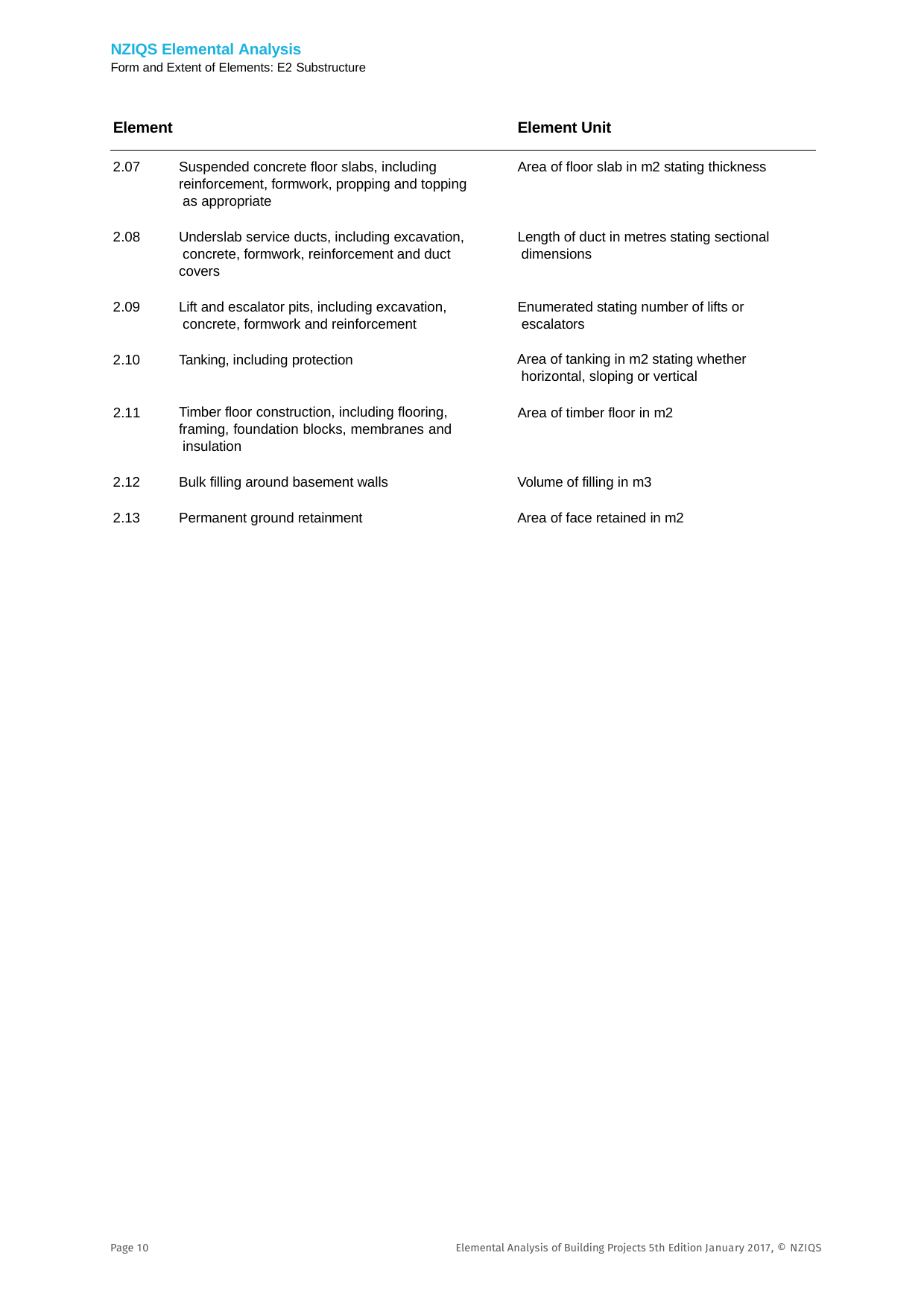

NZIQS Elemental Analysis
Form and Extent of Elements: E2 Substructure
Element
Element Unit

2.07
Suspended concrete floor slabs, including  reinforcement, formwork, propping and topping  as appropriate
Area of floor slab in m2 stating thickness
2.08
Underslab service ducts, including excavation,  concrete, formwork, reinforcement and duct  covers
Length of duct in metres stating sectional  dimensions
2.09
Lift and escalator pits, including excavation,  concrete, formwork and reinforcement
Enumerated stating number of lifts or  escalators
2.10
Tanking, including protection
Area of tanking in m2 stating whether  horizontal, sloping or vertical
2.11
Timber floor construction, including flooring,  framing, foundation blocks, membranes and  insulation
Area of timber floor in m2
2.12
Bulk filling around basement walls
Volume of filling in m3
2.13
Permanent ground retainment
Area of face retained in m2
Page 10
Elemental Analysis of Building Projects 5th Edition January 2017, © NZIQS